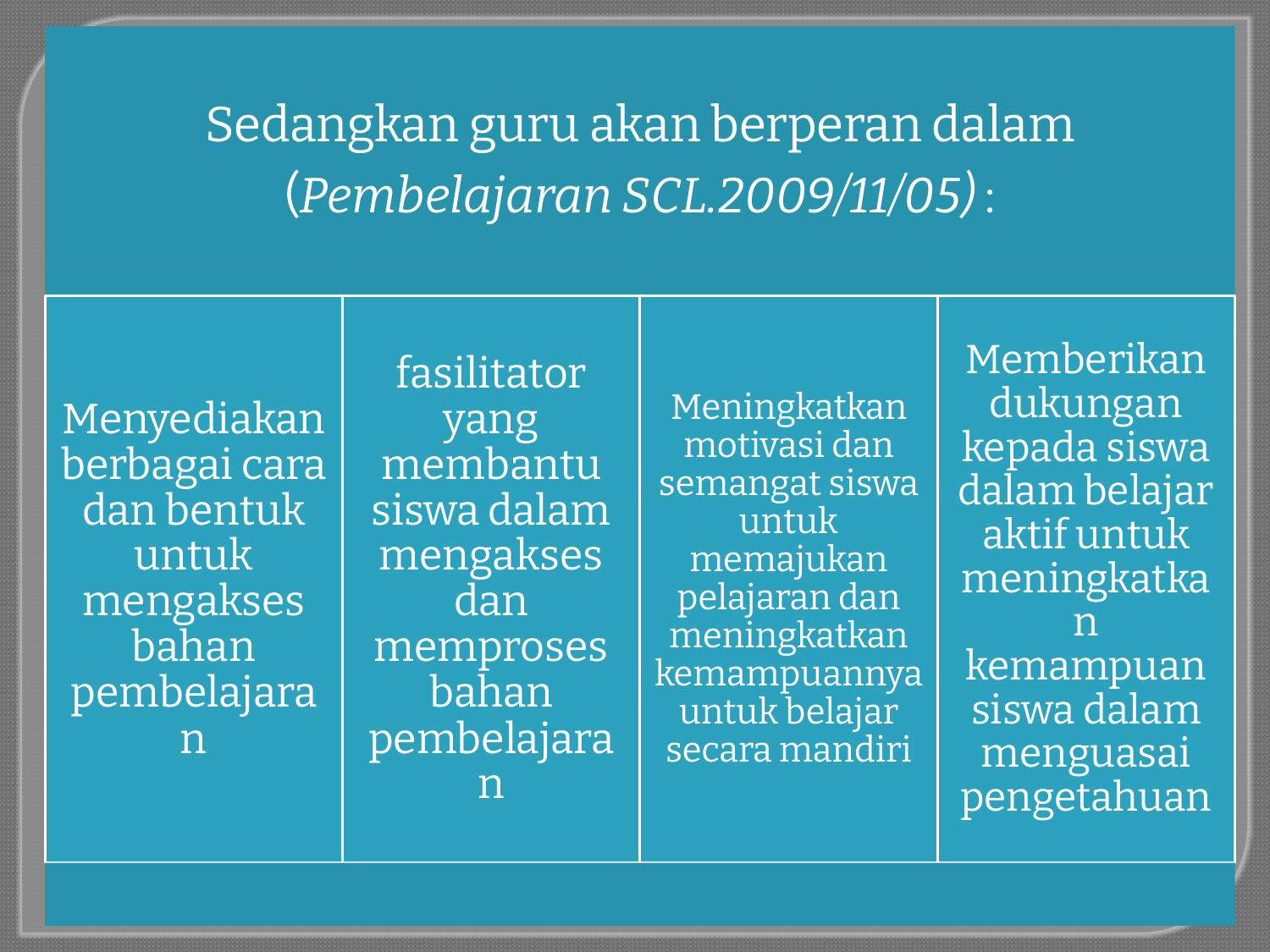

Sedangkan guru akan berperan dalam
(Pembelajaran SCL.2009/11/05) :
Menyediakan berbagai cara dan bentuk untuk mengakses bahan pembelajaran
fasilitator yang membantu siswa dalam mengakses dan memproses bahan pembelajaran
Meningkatkan motivasi dan semangat siswa untuk memajukan pelajaran dan meningkatkan kemampuannya untuk belajar secara mandiri
Memberikan dukungan kepada siswa dalam belajar aktif untuk meningkatkan kemampuan siswa dalam menguasai pengetahuan
#